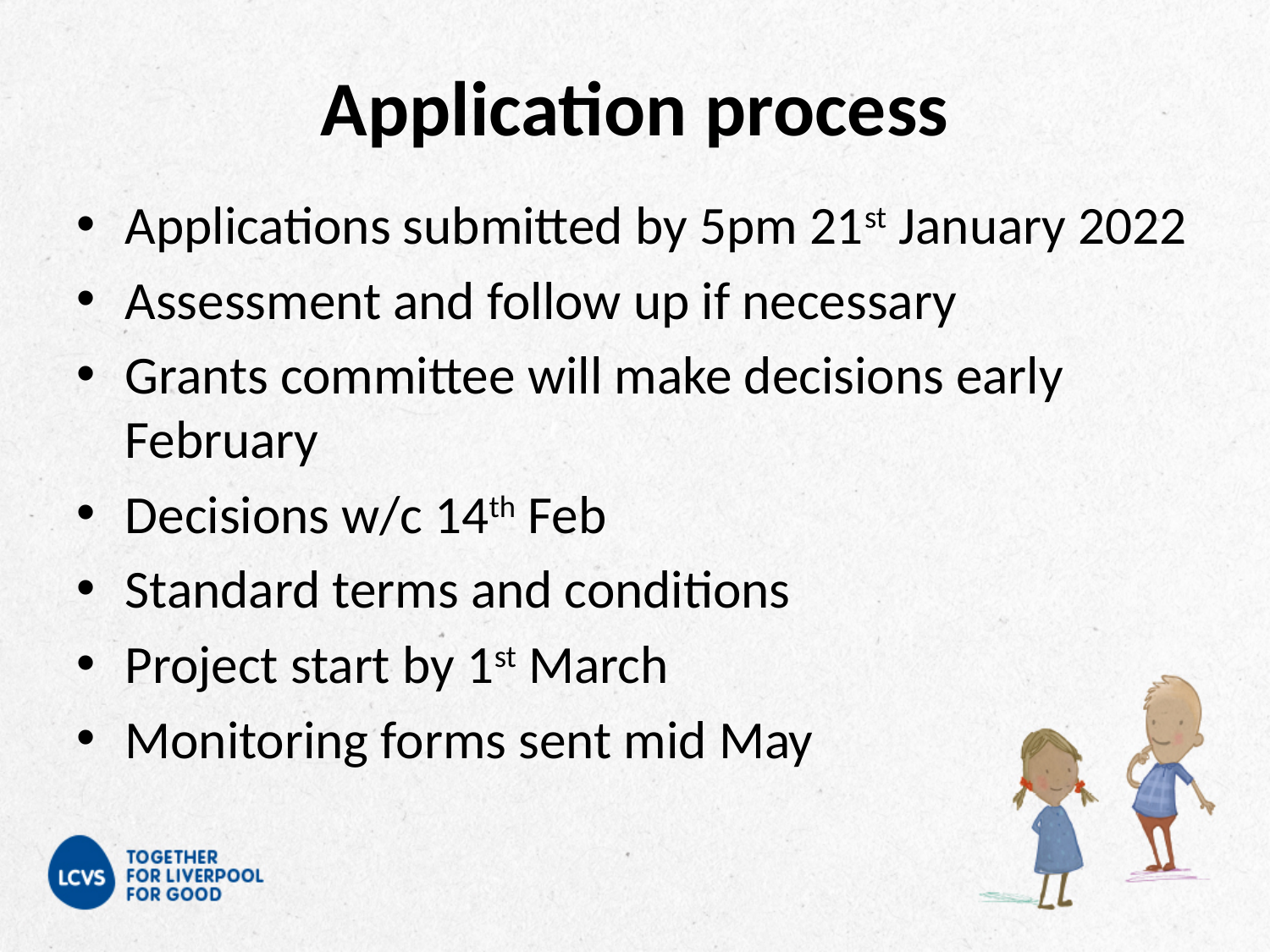

# Application process
Applications submitted by 5pm 21st January 2022
Assessment and follow up if necessary
Grants committee will make decisions early February
Decisions w/c 14th Feb
Standard terms and conditions
Project start by 1st March
Monitoring forms sent mid May